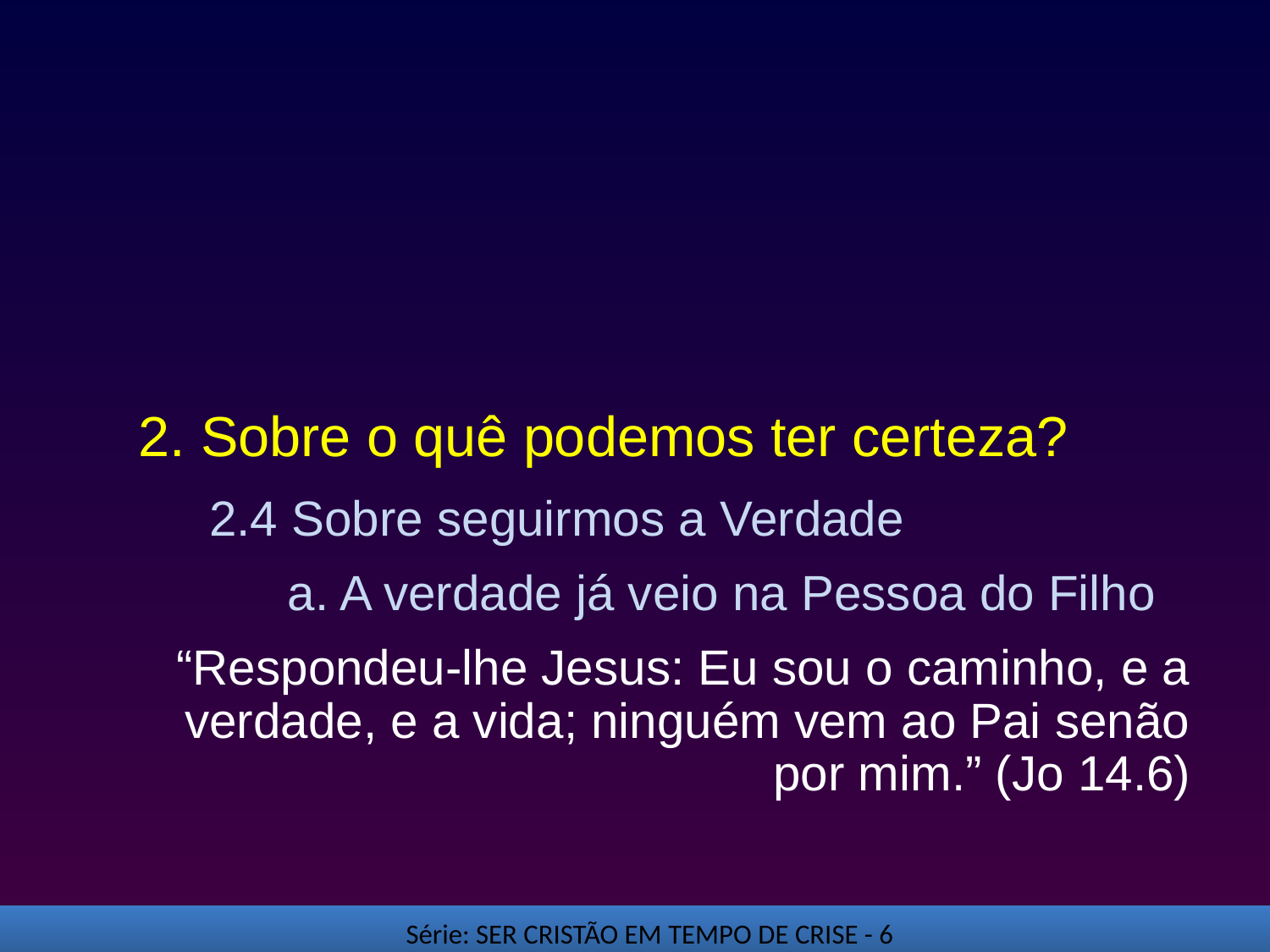

# 2. Sobre o quê podemos ter certeza?
2.4 Sobre seguirmos a Verdade
a. A verdade já veio na Pessoa do Filho
“Respondeu-lhe Jesus: Eu sou o caminho, e a verdade, e a vida; ninguém vem ao Pai senão por mim.” (Jo 14.6)

Série: SER CRISTÃO EM TEMPO DE CRISE - 6